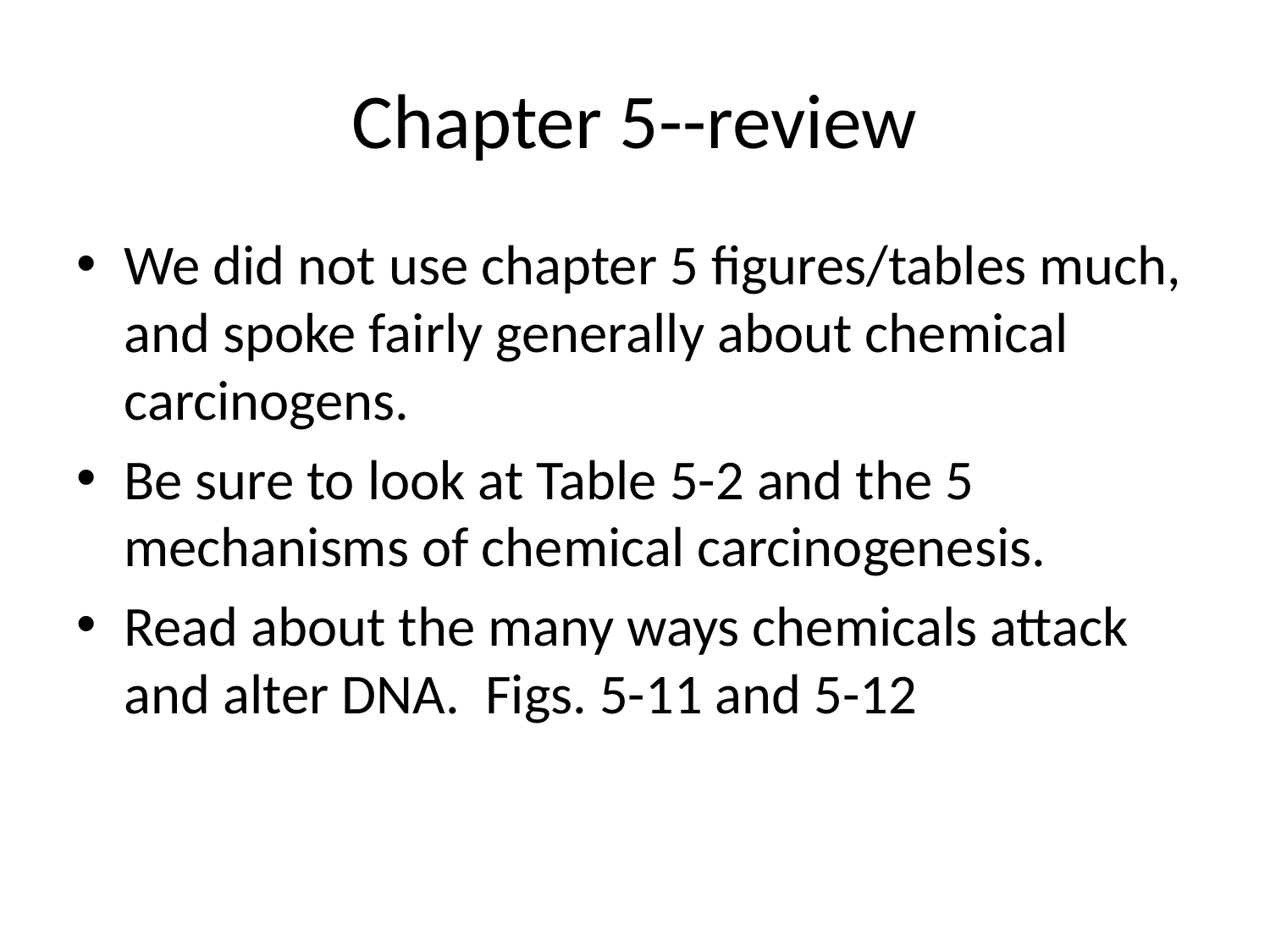

# Chapter 5--review
We did not use chapter 5 figures/tables much, and spoke fairly generally about chemical carcinogens.
Be sure to look at Table 5-2 and the 5 mechanisms of chemical carcinogenesis.
Read about the many ways chemicals attack and alter DNA.  Figs. 5-11 and 5-12